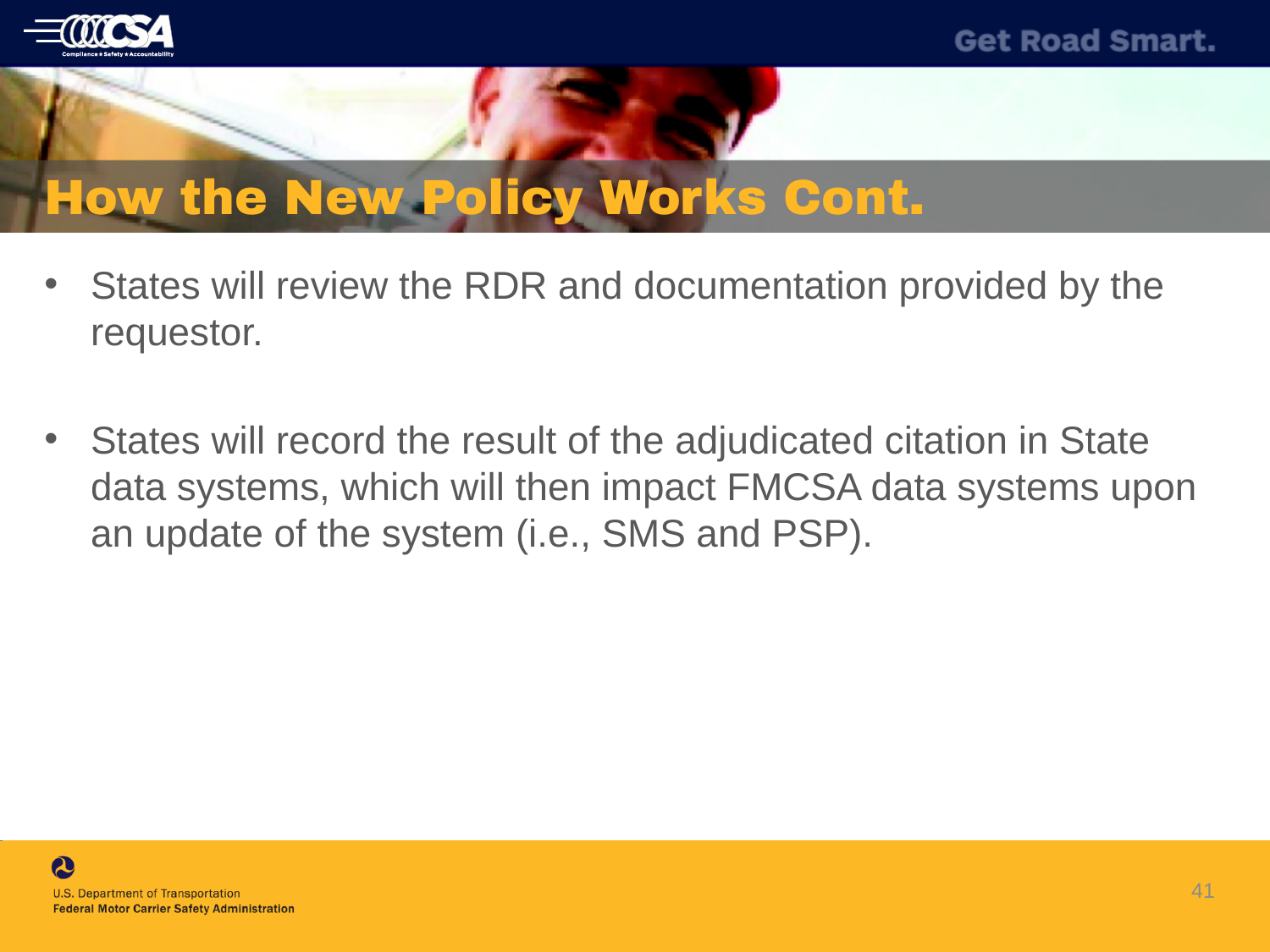

# How the New Policy Works Cont.
States will review the RDR and documentation provided by the requestor.

States will record the result of the adjudicated citation in State data systems, which will then impact FMCSA data systems upon an update of the system (i.e., SMS and PSP).

41